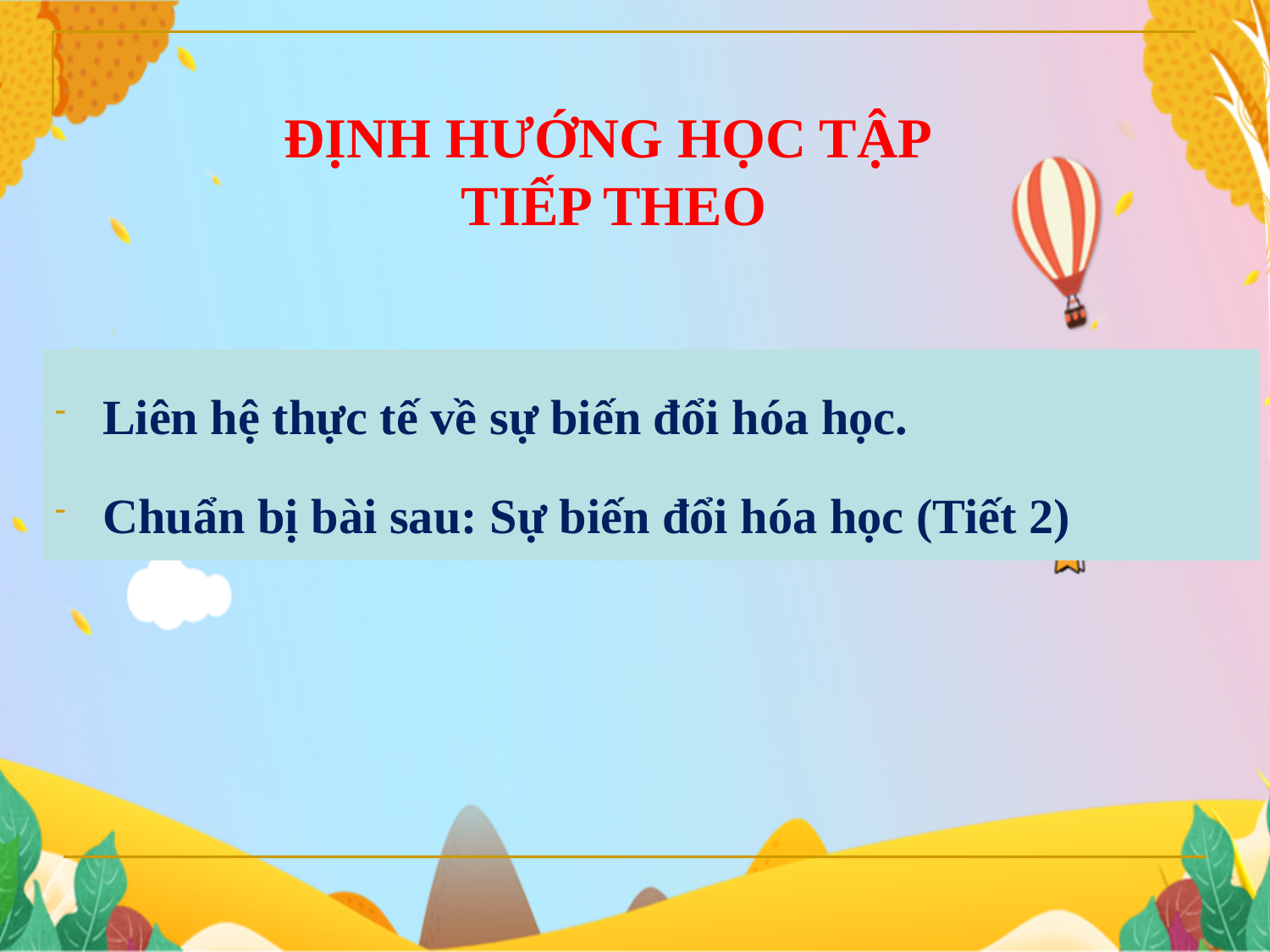

# ĐỊNH HƯỚNG HỌC TẬP TIẾP THEO
Liên hệ thực tế về sự biến đổi hóa học.
Chuẩn bị bài sau: Sự biến đổi hóa học (Tiết 2)